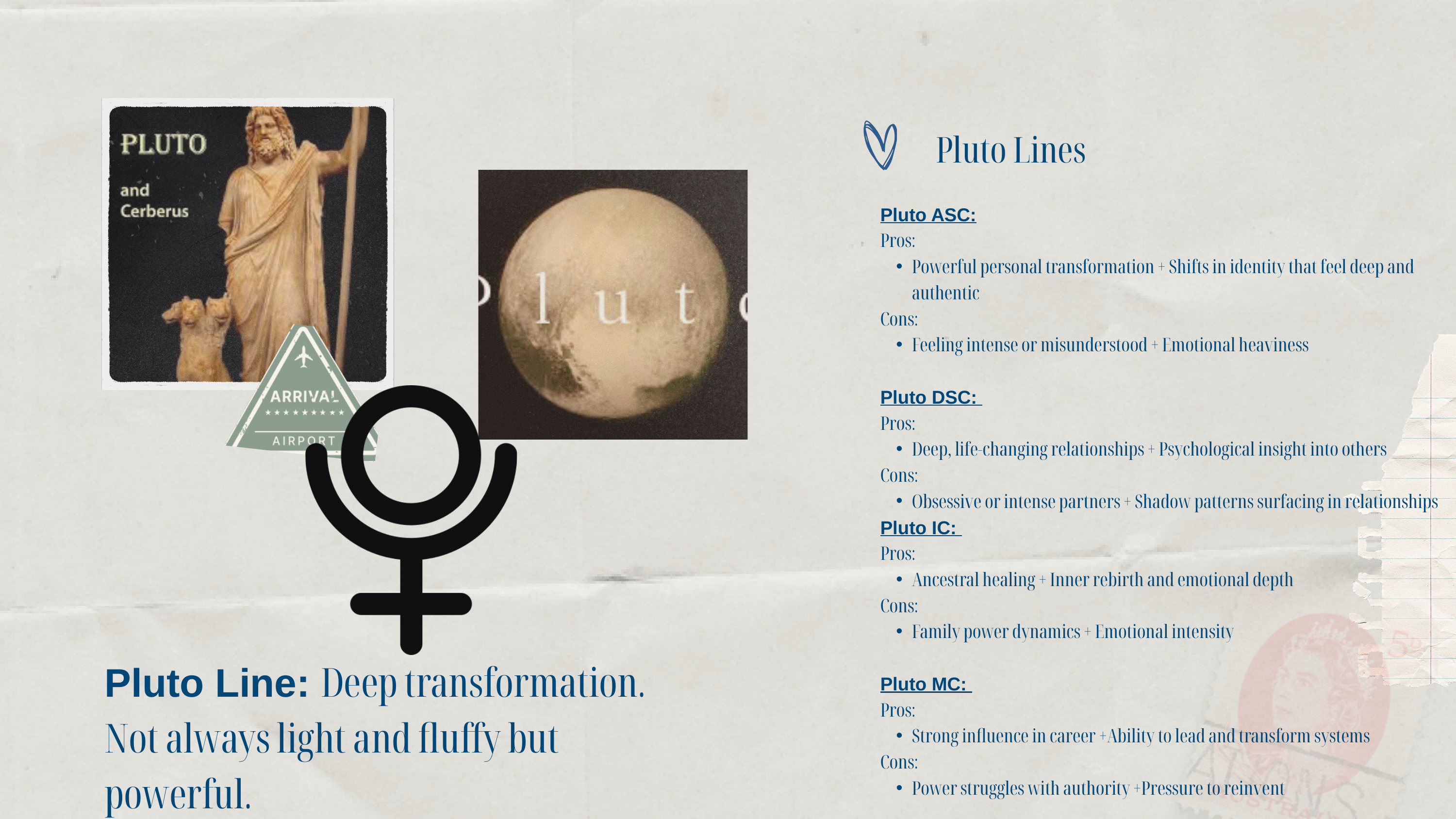

Pluto Lines

Pluto ASC:
Pros:
Powerful personal transformation + Shifts in identity that feel deep and authentic
Cons:
Feeling intense or misunderstood + Emotional heaviness

Pluto DSC:
Pros:
Deep, life-changing relationships + Psychological insight into others
Cons:
Obsessive or intense partners + Shadow patterns surfacing in relationships
Pluto IC:
Pros:
Ancestral healing + Inner rebirth and emotional depth
Cons:
Family power dynamics + Emotional intensity

Pluto MC:
Pros:
Strong influence in career +Ability to lead and transform systems
Cons:
Power struggles with authority +Pressure to reinvent

Pluto Line: Deep transformation. Not always light and fluffy but powerful.